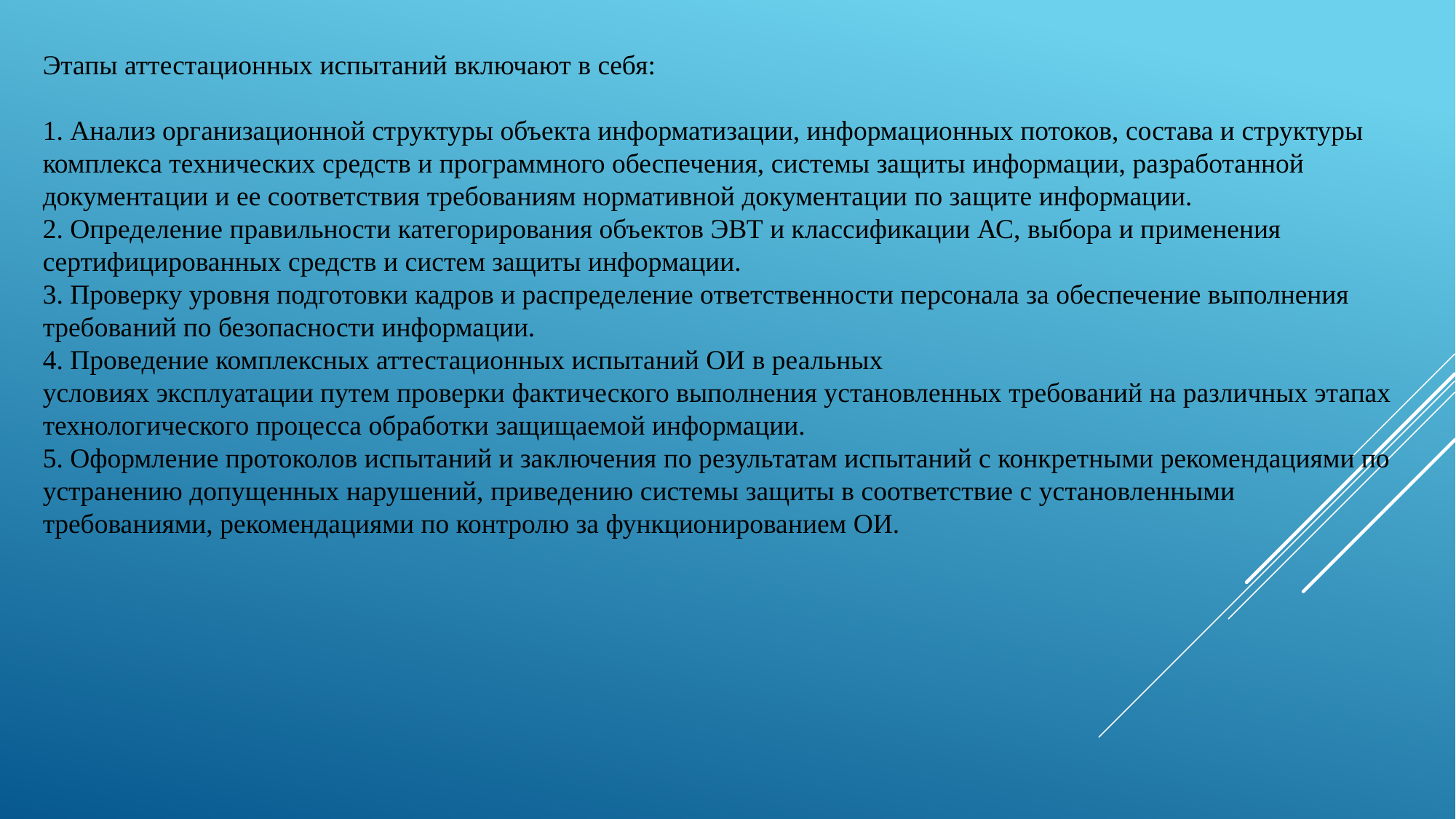

Этапы аттестационных испытаний включают в себя:

1. Анализ организационной структуры объекта информатизации, информационных потоков, состава и структуры комплекса технических средств и программного обеспечения, системы защиты информации, разработанной документации и ее соответствия требованиям нормативной документации по защите информации.
2. Определение правильности категорирования объектов ЭВТ и классификации АС, выбора и применения сертифицированных средств и систем защиты информации.
3. Проверку уровня подготовки кадров и распределение ответственности персонала за обеспечение выполнения требований по безопасности информации.
4. Проведение комплексных аттестационных испытаний ОИ в реальных
условиях эксплуатации путем проверки фактического выполнения установленных требований на различных этапах технологического процесса обработки защищаемой информации.
5. Оформление протоколов испытаний и заключения по результатам испытаний с конкретными рекомендациями по устранению допущенных нарушений, приведению системы защиты в соответствие с установленными требованиями, рекомендациями по контролю за функционированием ОИ.